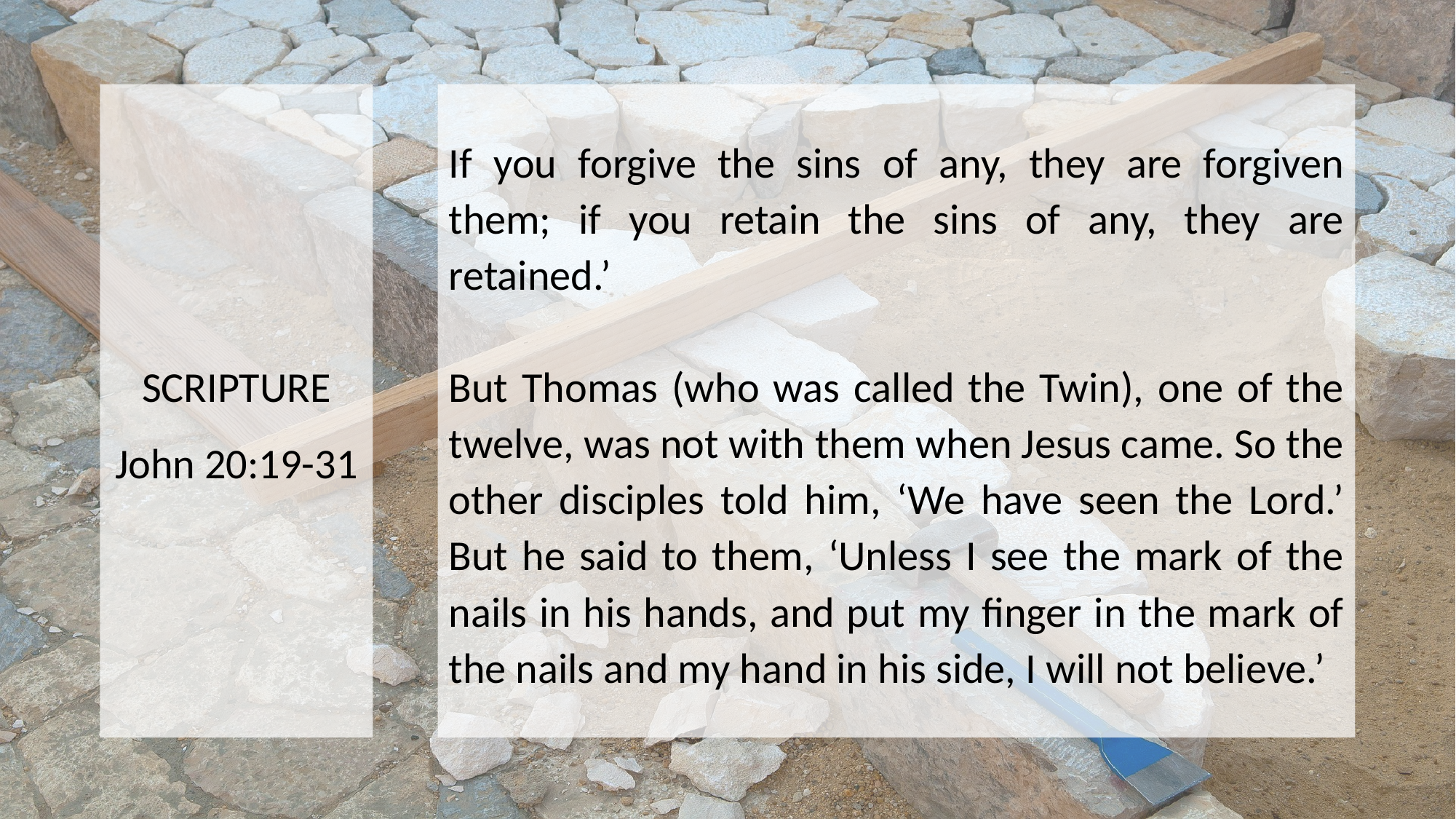

SCRIPTURE
John 20:19-31
If you forgive the sins of any, they are forgiven them; if you retain the sins of any, they are retained.’

But Thomas (who was called the Twin), one of the twelve, was not with them when Jesus came. So the other disciples told him, ‘We have seen the Lord.’ But he said to them, ‘Unless I see the mark of the nails in his hands, and put my finger in the mark of the nails and my hand in his side, I will not believe.’